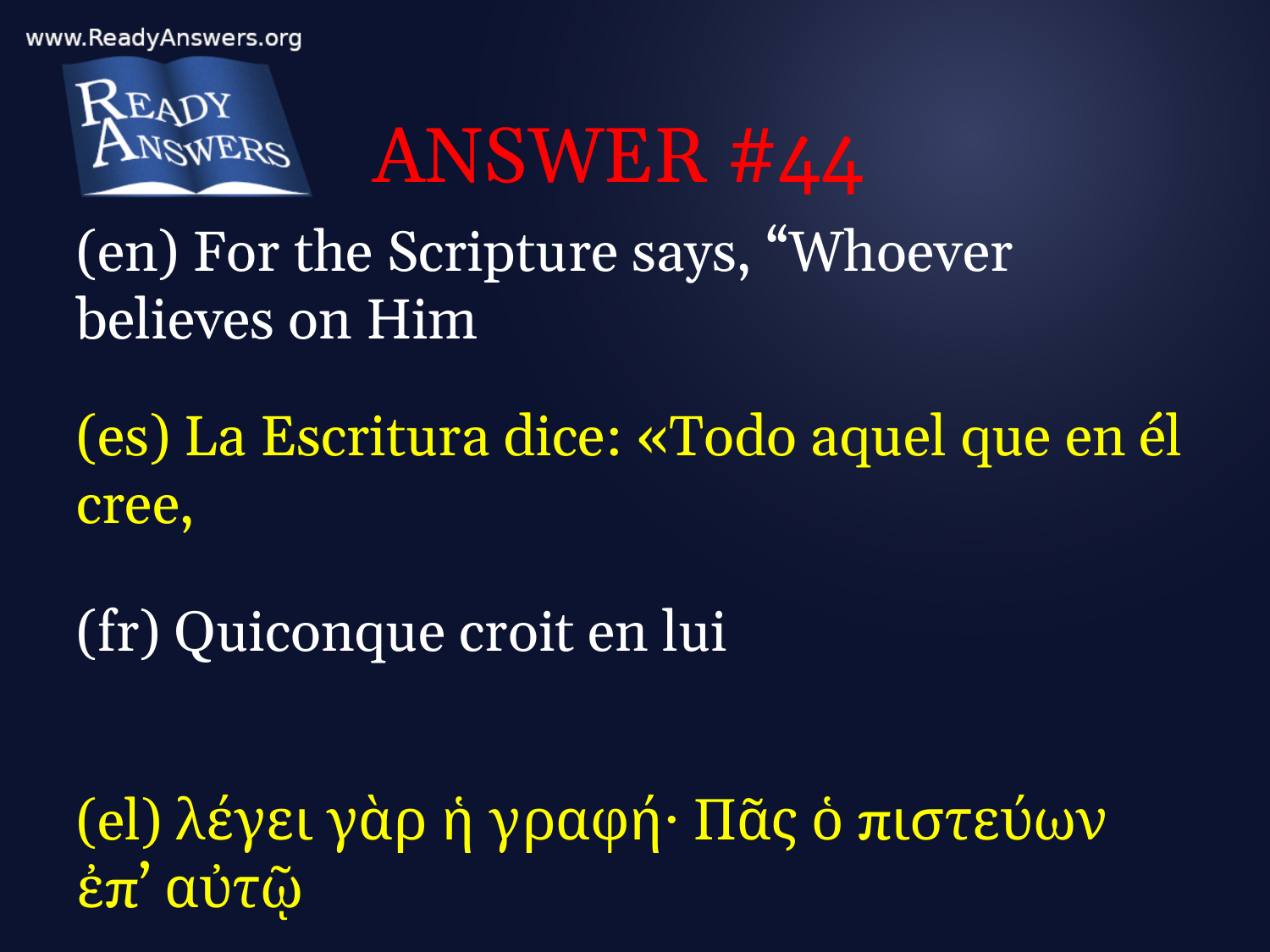

# ANSWER #44
(en) For the Scripture says, “Whoever believes on Him
(es) La Escritura dice: «Todo aquel que en él cree,
(fr) Quiconque croit en lui
(el) λέγει γὰρ ἡ γραφή· Πᾶς ὁ πιστεύων ἐπ’ αὐτῷ